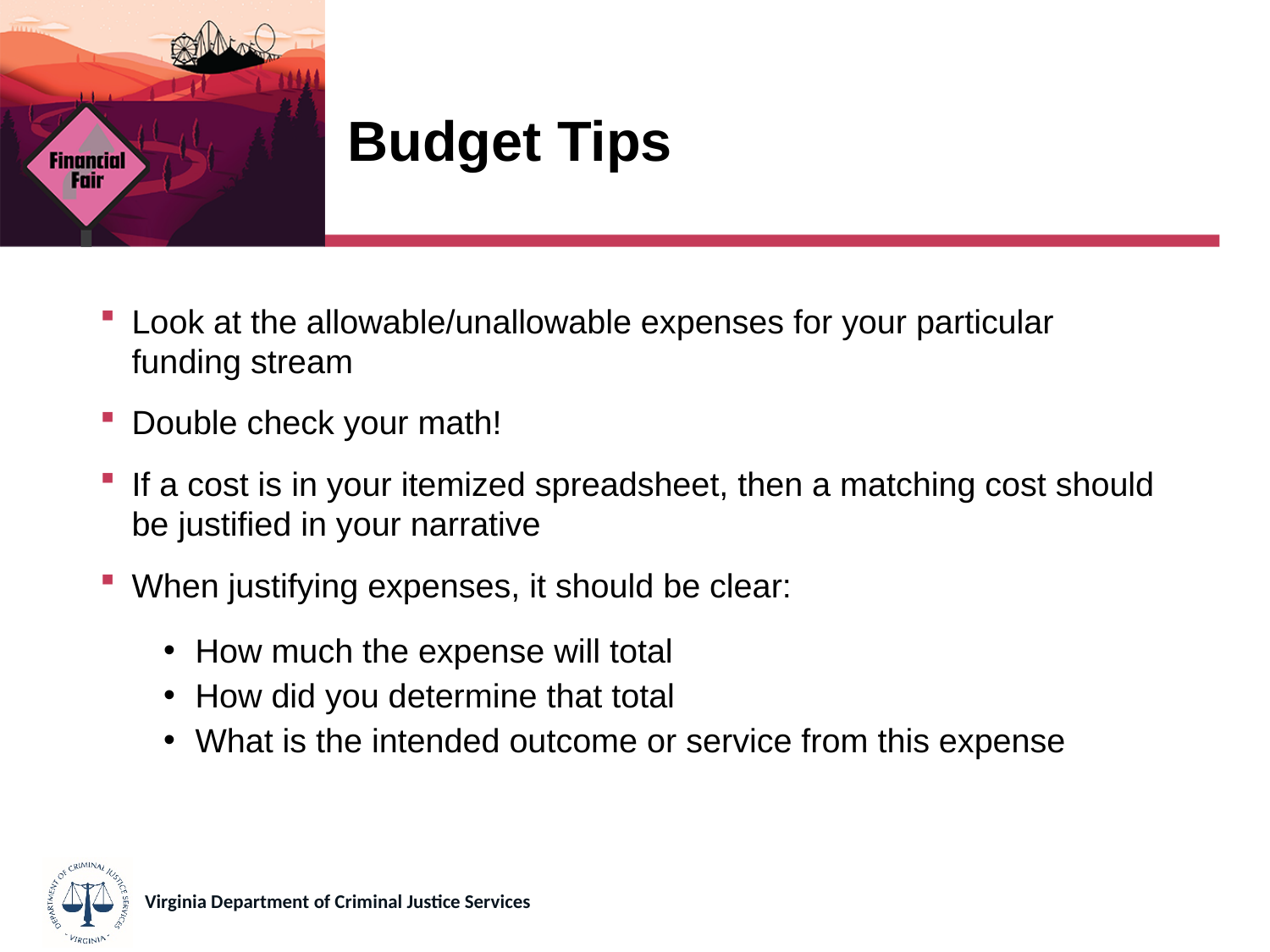

# Budget Tips
Look at the allowable/unallowable expenses for your particular funding stream
Double check your math!
If a cost is in your itemized spreadsheet, then a matching cost should be justified in your narrative
When justifying expenses, it should be clear:
How much the expense will total
How did you determine that total
What is the intended outcome or service from this expense
Virginia Department of Criminal Justice Services